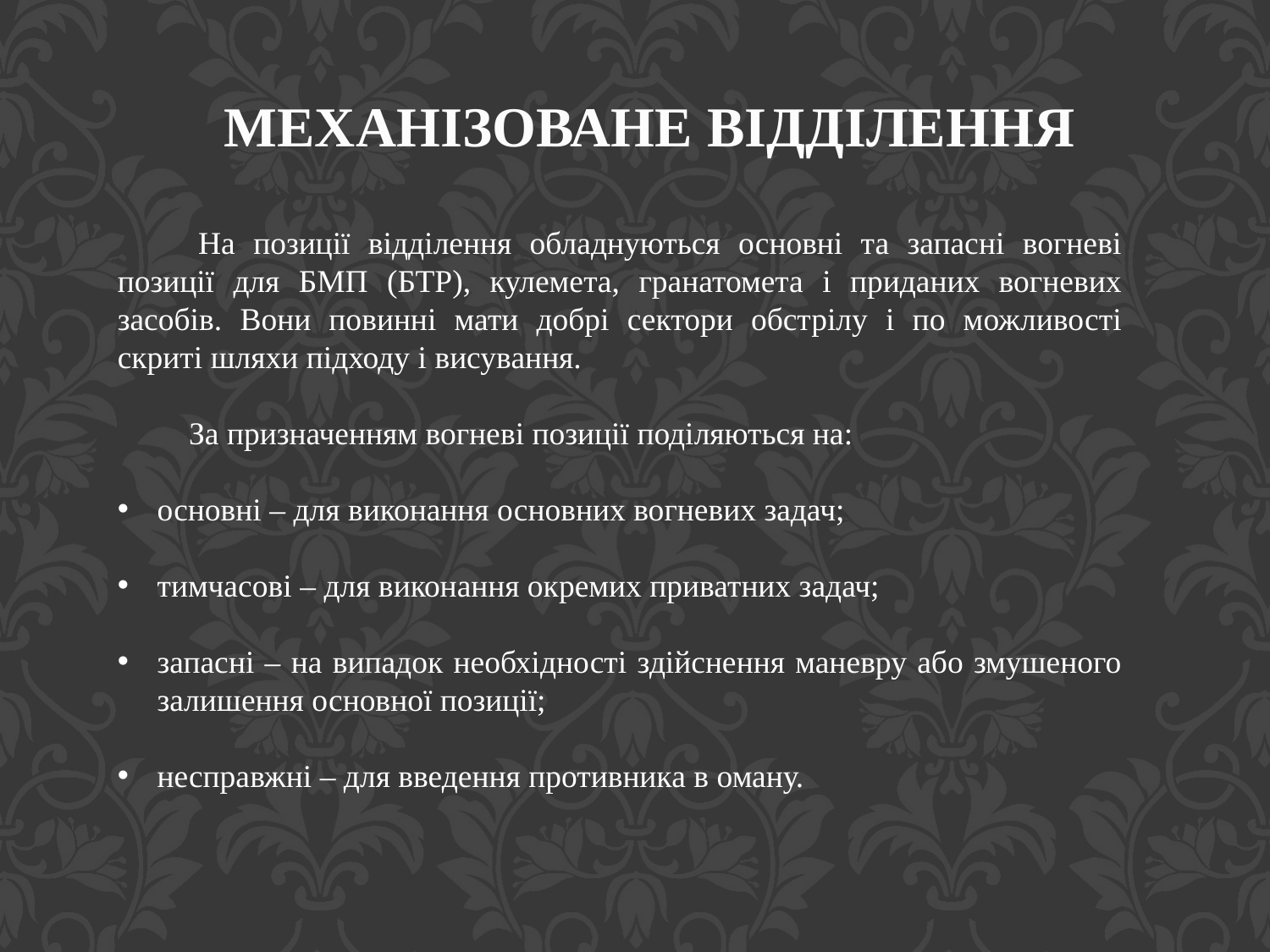

МЕХАНІЗОВАНЕ ВІДДІЛЕННЯ
 На позиції відділення обладнуються основні та запасні вогневі позиції для БМП (БТР), кулемета, гранатомета і приданих вогневих засобів. Вони повинні мати добрі сектори обстрілу і по можливості скриті шляхи підходу і висування.

 За призначенням вогневі позиції поділяються на:

основні – для виконання основних вогневих задач;

тимчасові – для виконання окремих приватних задач;

запасні – на випадок необхідності здійснення маневру або змушеного залишення основної позиції;

несправжні – для введення противника в оману.